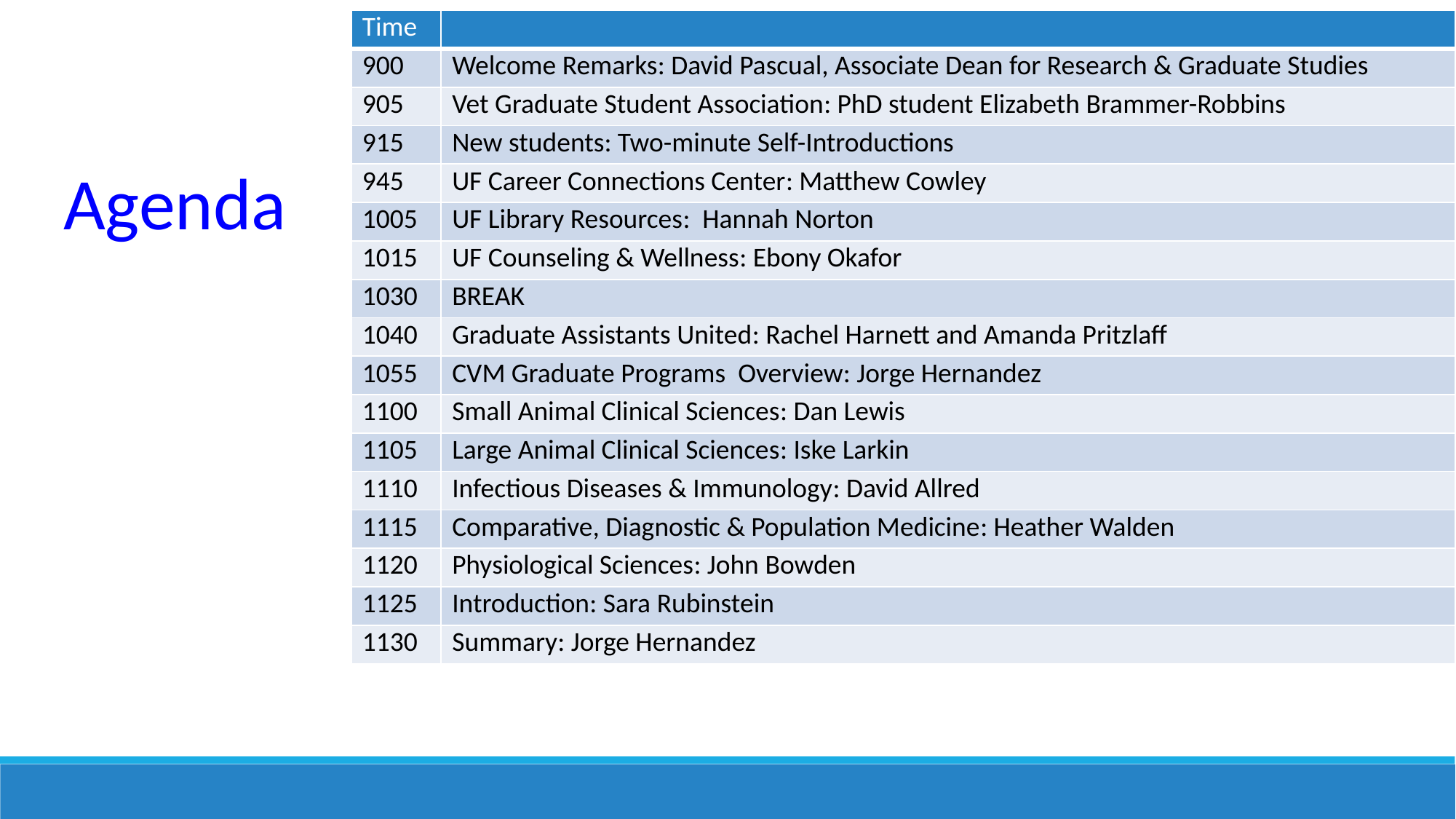

| Time |  |
| --- | --- |
| 900 | Welcome Remarks: David Pascual, Associate Dean for Research & Graduate Studies |
| 905 | Vet Graduate Student Association: PhD student Elizabeth Brammer-Robbins |
| 915 | New students: Two-minute Self-Introductions |
| 945 | UF Career Connections Center: Matthew Cowley |
| 1005 | UF Library Resources: Hannah Norton |
| 1015 | UF Counseling & Wellness: Ebony Okafor |
| 1030 | BREAK |
| 1040 | Graduate Assistants United: Rachel Harnett and Amanda Pritzlaff |
| 1055 | CVM Graduate Programs Overview: Jorge Hernandez |
| 1100 | Small Animal Clinical Sciences: Dan Lewis |
| 1105 | Large Animal Clinical Sciences: Iske Larkin |
| 1110 | Infectious Diseases & Immunology: David Allred |
| 1115 | Comparative, Diagnostic & Population Medicine: Heather Walden |
| 1120 | Physiological Sciences: John Bowden |
| 1125 | Introduction: Sara Rubinstein |
| 1130 | Summary: Jorge Hernandez |
Agenda